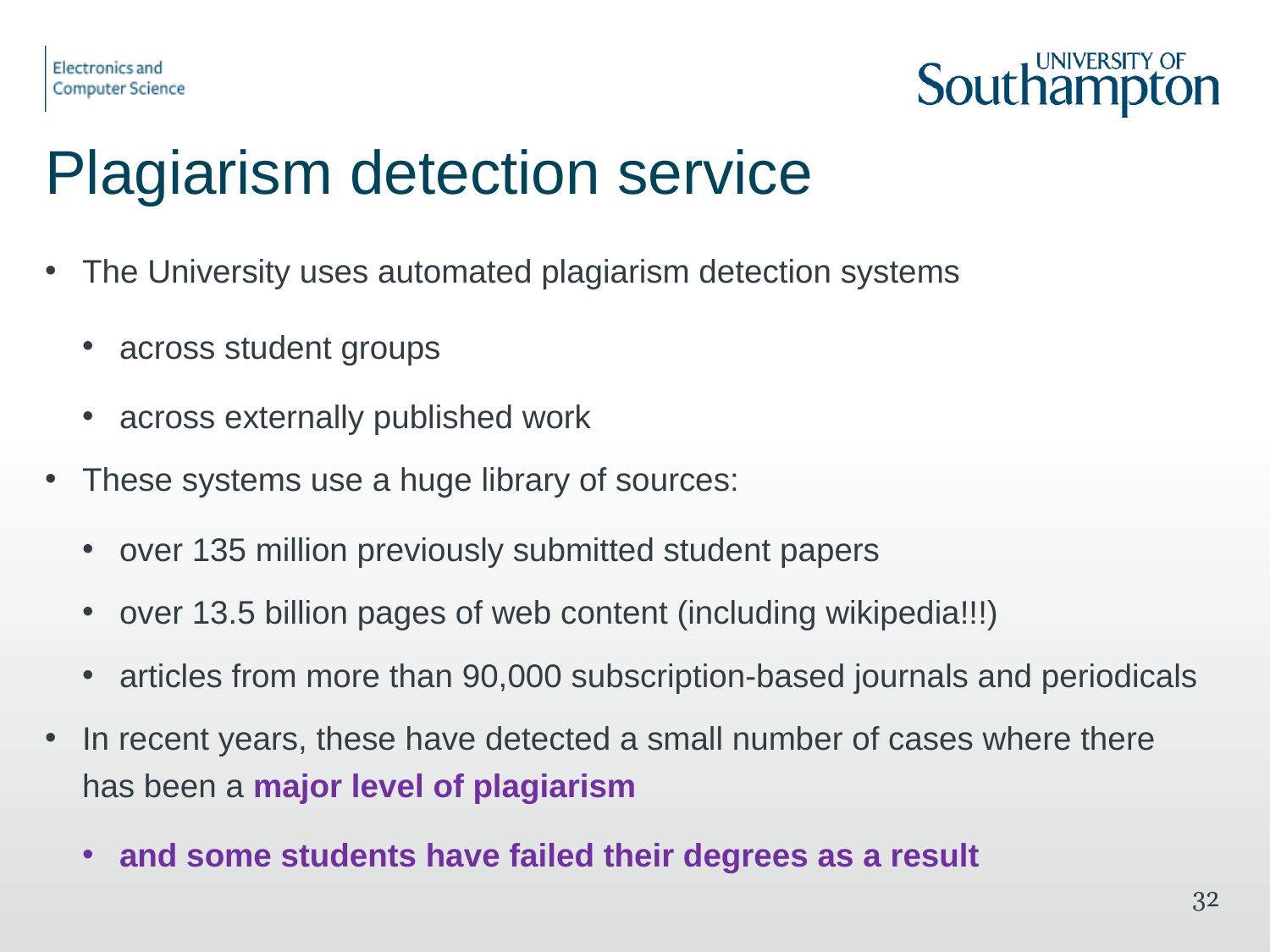

# Plagiarism detection service
The University uses automated plagiarism detection systems
across student groups
across externally published work
These systems use a huge library of sources:
over 135 million previously submitted student papers
over 13.5 billion pages of web content (including wikipedia!!!)
articles from more than 90,000 subscription-based journals and periodicals
In recent years, these have detected a small number of cases where there has been a major level of plagiarism
and some students have failed their degrees as a result

32